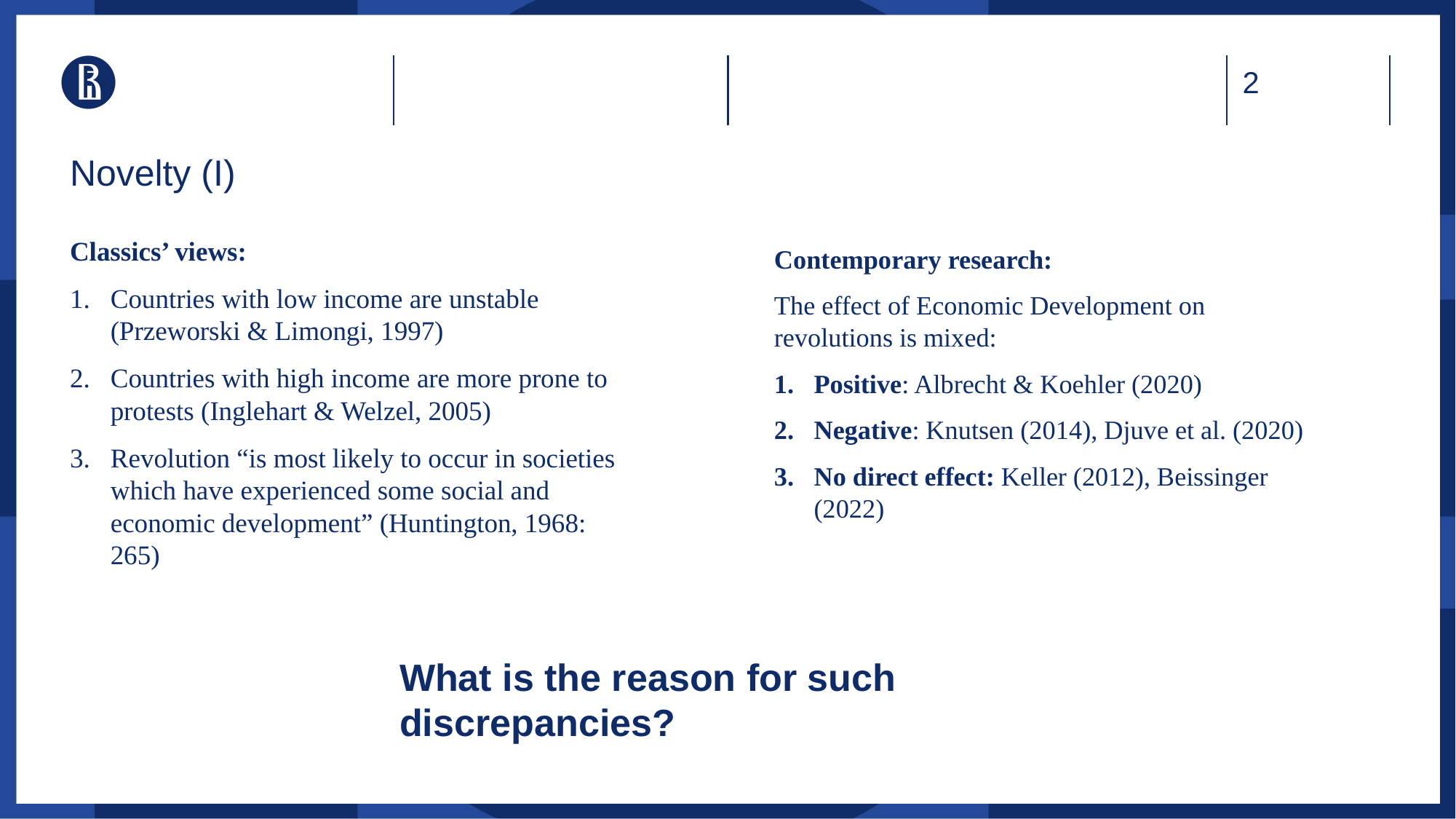

# Novelty (I)
Classics’ views:
Countries with low income are unstable (Przeworski & Limongi, 1997)
Countries with high income are more prone to protests (Inglehart & Welzel, 2005)
Revolution “is most likely to occur in societies which have experienced some social and economic development” (Huntington, 1968: 265)

Contemporary research:
The effect of Economic Development on revolutions is mixed:
Positive: Albrecht & Koehler (2020)
Negative: Knutsen (2014), Djuve et al. (2020)
No direct effect: Keller (2012), Beissinger (2022)

What is the reason for such discrepancies?